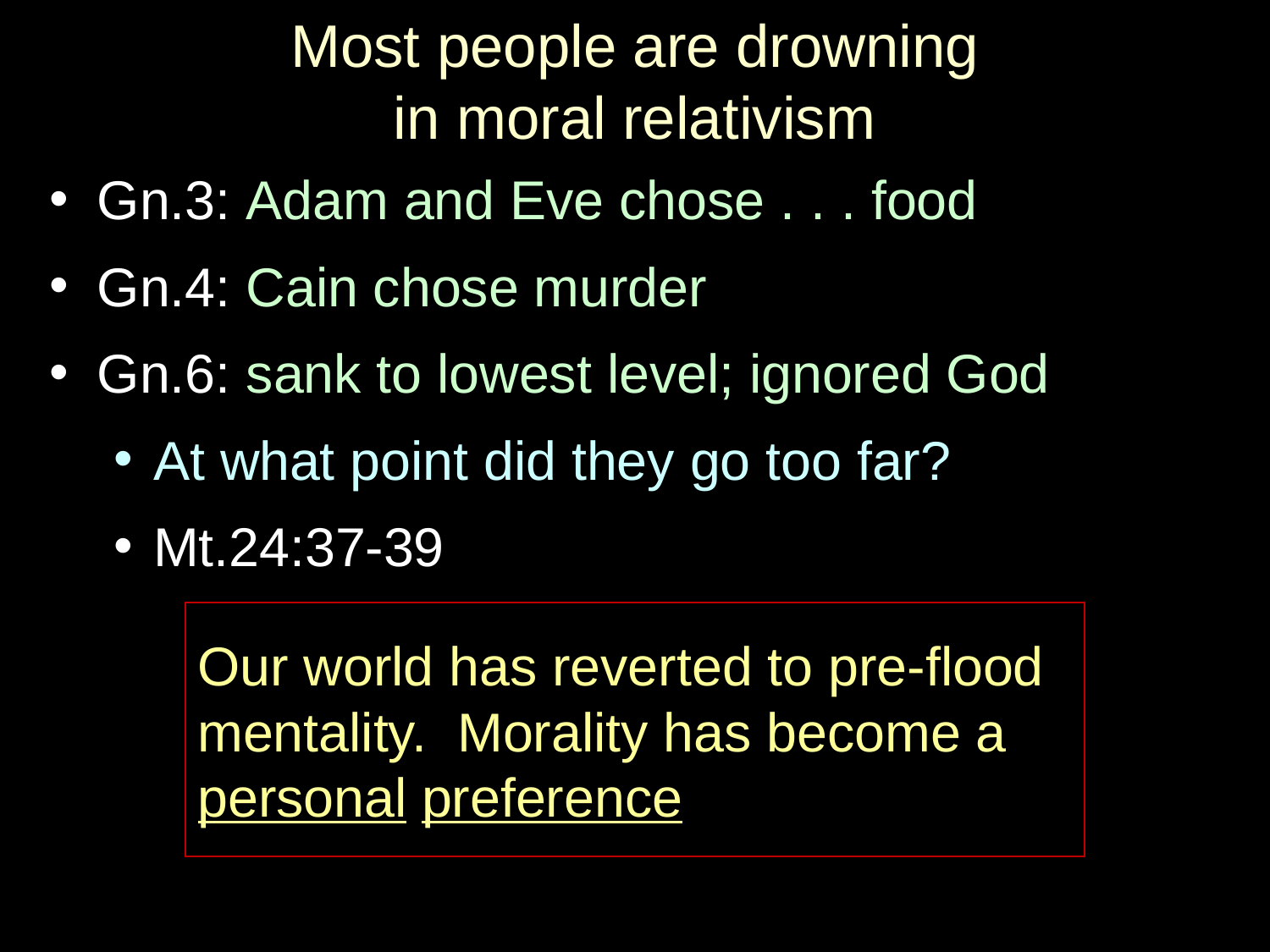

# Most people are drowning in moral relativism
Gn.3: Adam and Eve chose . . . food
Gn.4: Cain chose murder
Gn.6: sank to lowest level; ignored God
At what point did they go too far?
Mt.24:37-39
Our world has reverted to pre-flood mentality.  Morality has become a
personal preference